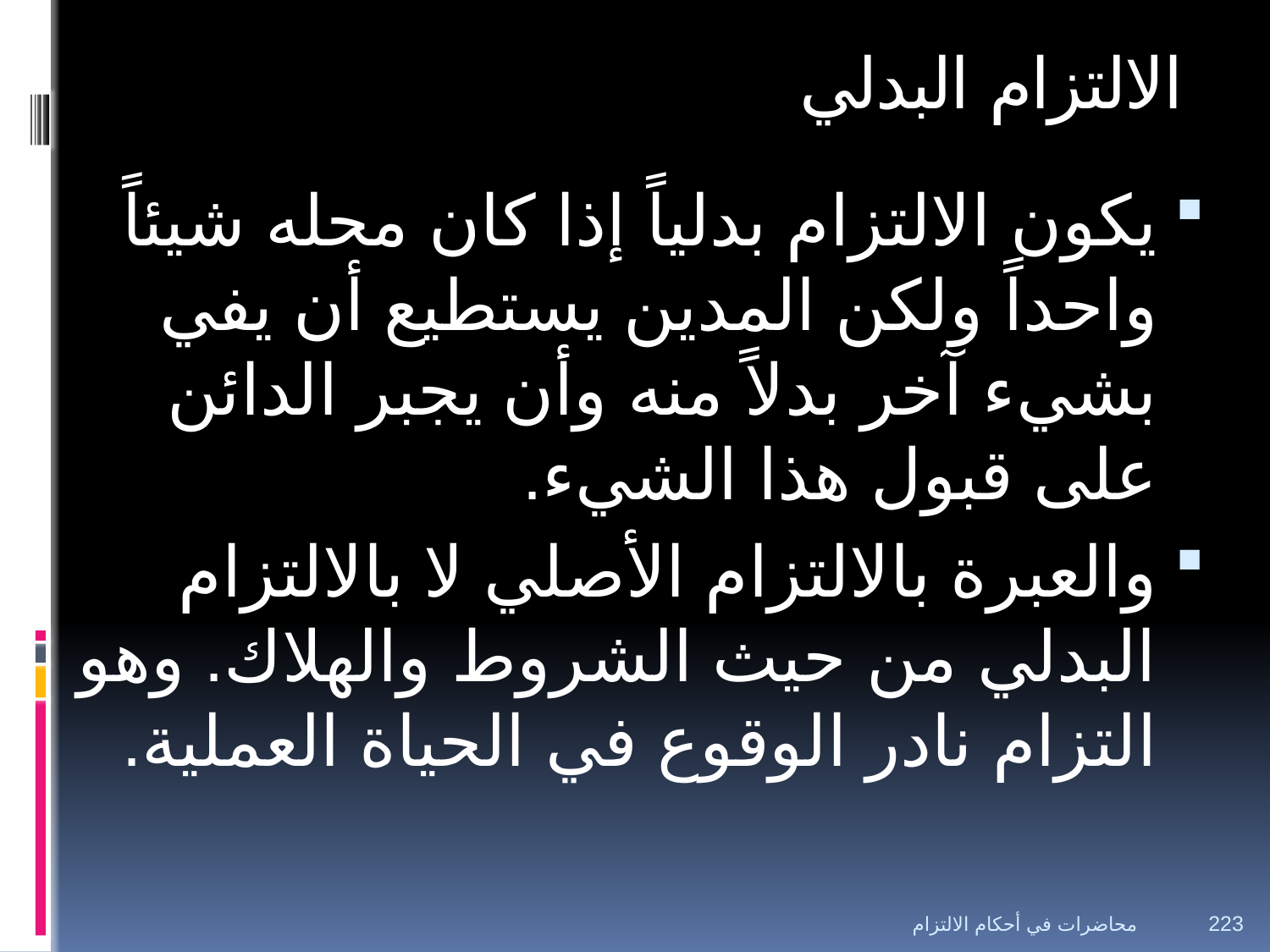

# الالتزام البدلي
يكون الالتزام بدلياً إذا كان محله شيئاً واحداً ولكن المدين يستطيع أن يفي بشيء آخر بدلاً منه وأن يجبر الدائن على قبول هذا الشيء.
والعبرة بالالتزام الأصلي لا بالالتزام البدلي من حيث الشروط والهلاك. وهو التزام نادر الوقوع في الحياة العملية.
محاضرات في أحكام الالتزام
223